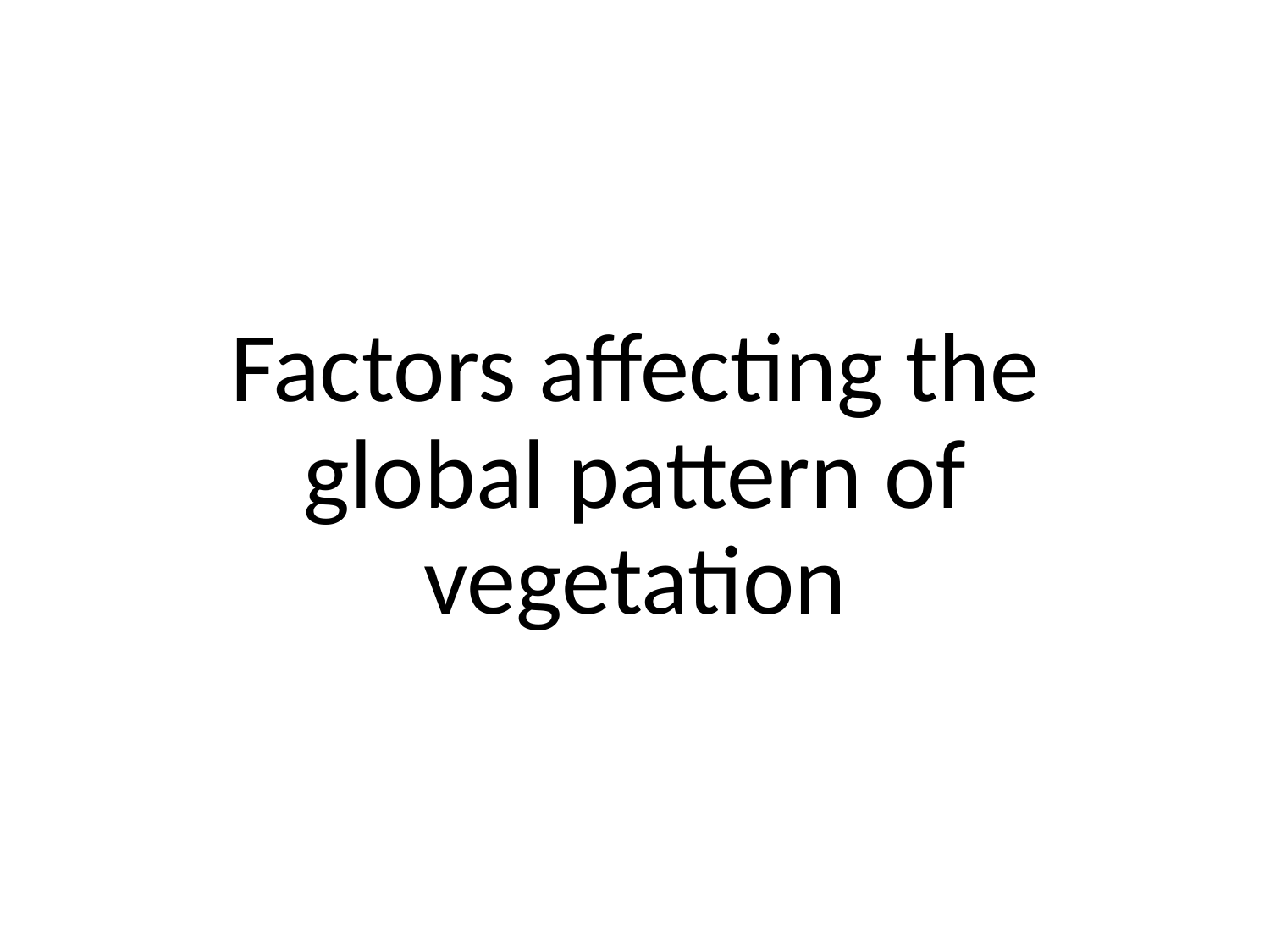

# Factors affecting the global pattern of vegetation